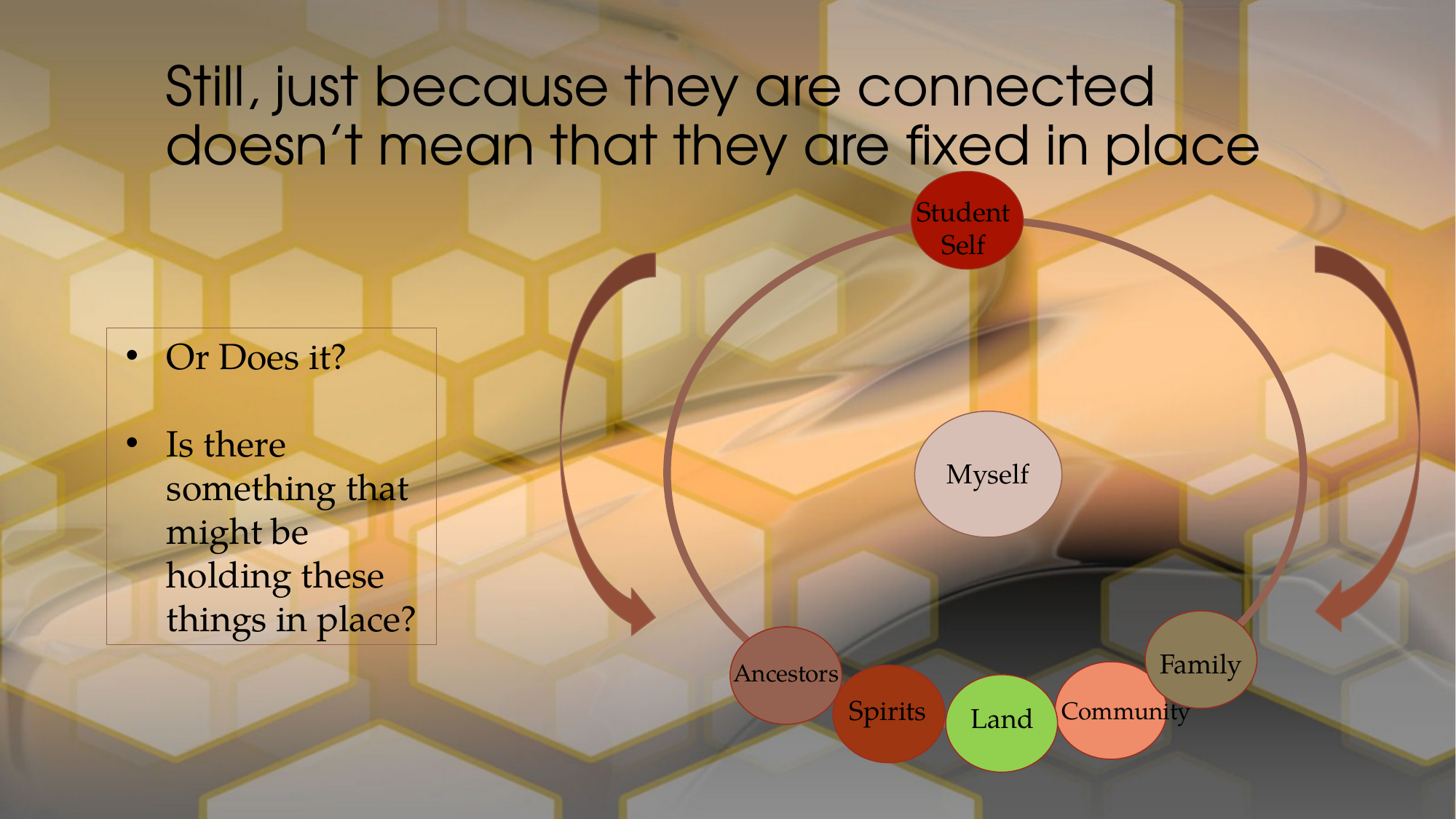

# Still, just because they are connected doesn’t mean that they are fixed in place

Student Self

Or Does it?

Is there something that might be holding these things in place?

Myself

Family
Ancestors

Spirits
Community
Land